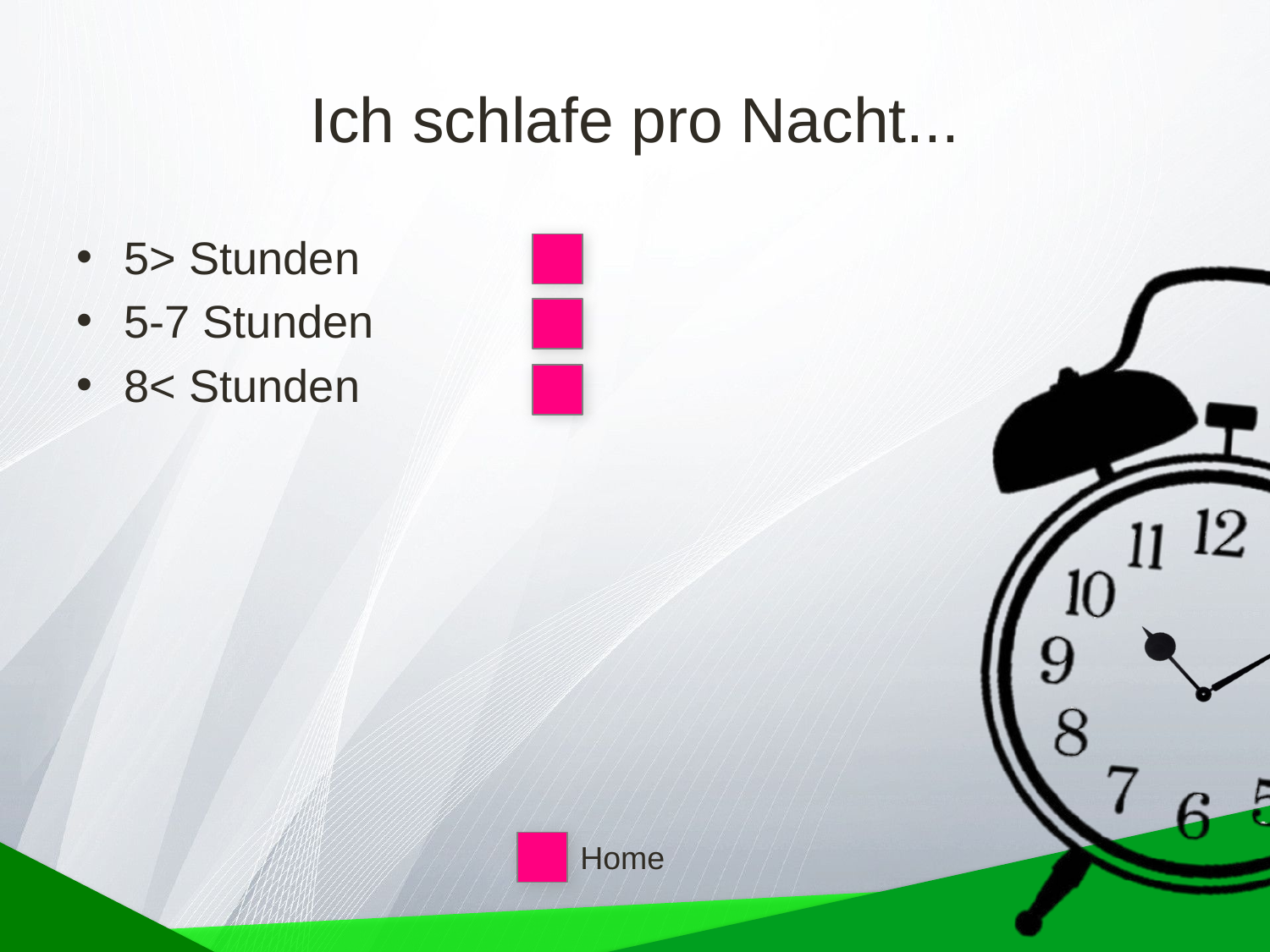

# Ich schlafe pro Nacht...
5> Stunden
5-7 Stunden
8< Stunden